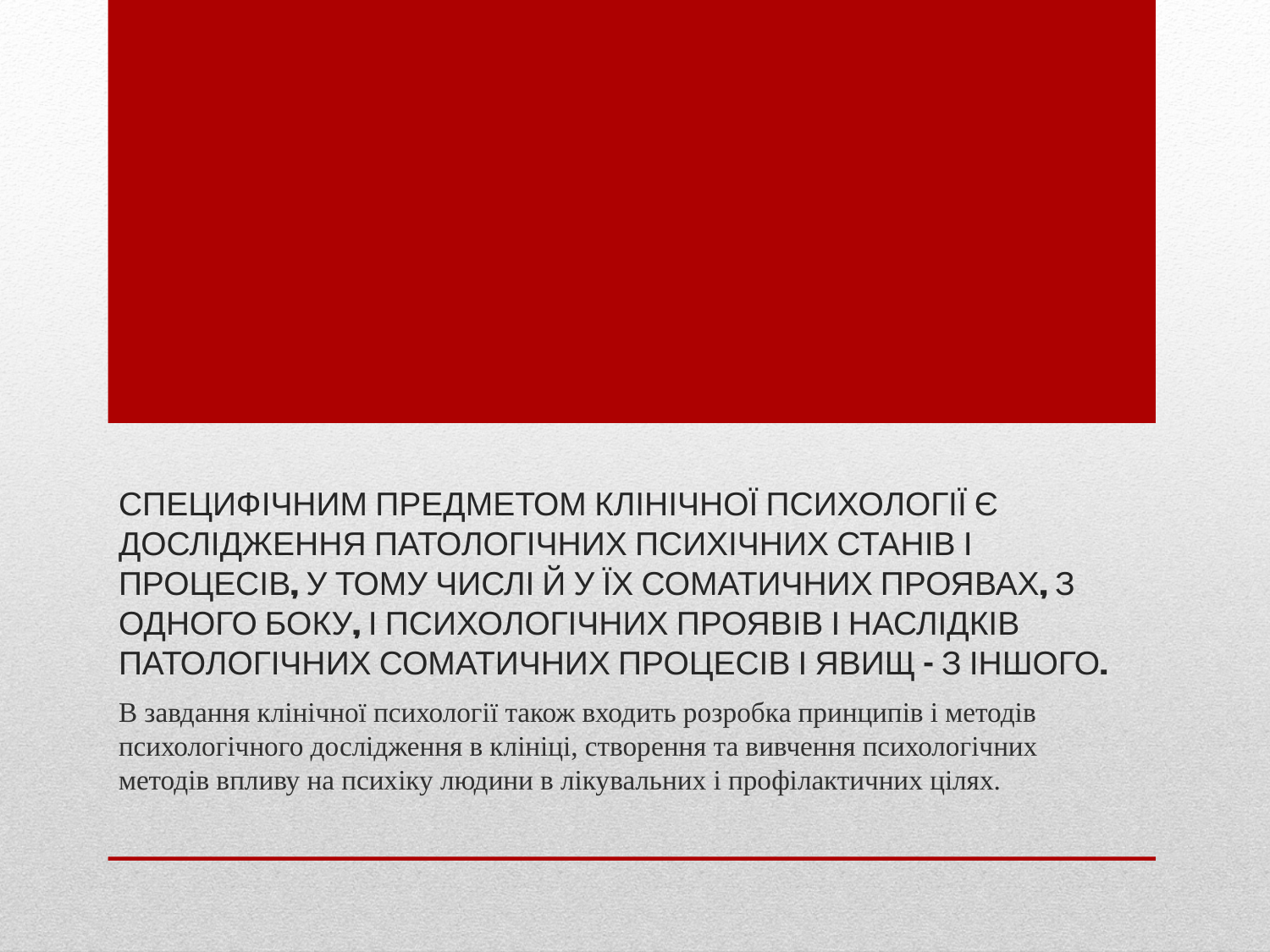

# Специфічним предметом клінічної психології є дослідження патологічних психічних станів і процесів, у тому числі й у їх соматичних проявах, з одного боку, і психологічних проявів і наслідків патологічних соматичних процесів і явищ – з іншого.
В завдання клінічної психології також входить розробка принципів і методів психологічного дослідження в клініці, створення та вивчення психологічних методів впливу на психіку людини в лікувальних і профілактичних цілях.